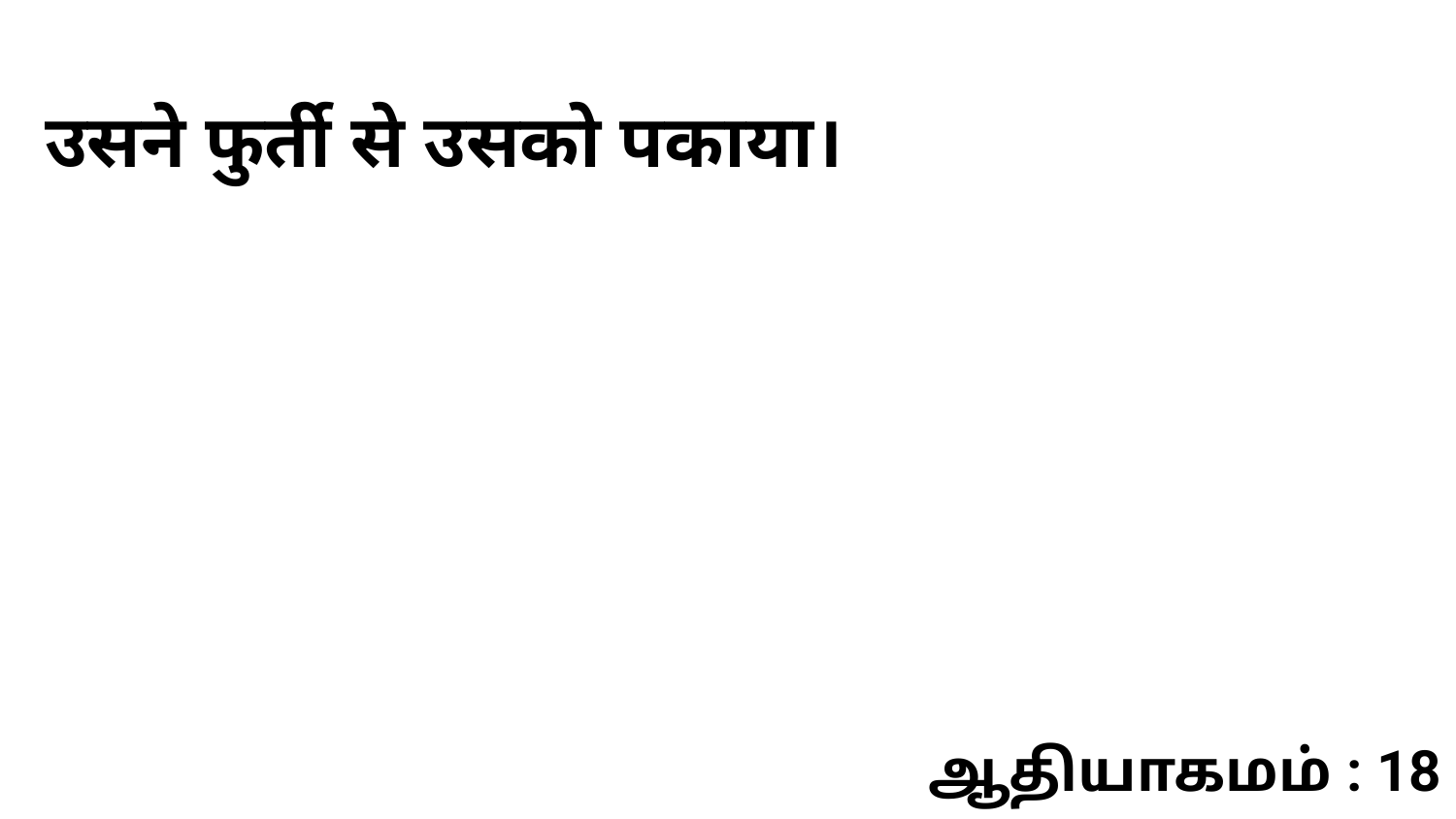

उसने फुर्ती से उसको पकाया।
ஆதியாகமம் : 18